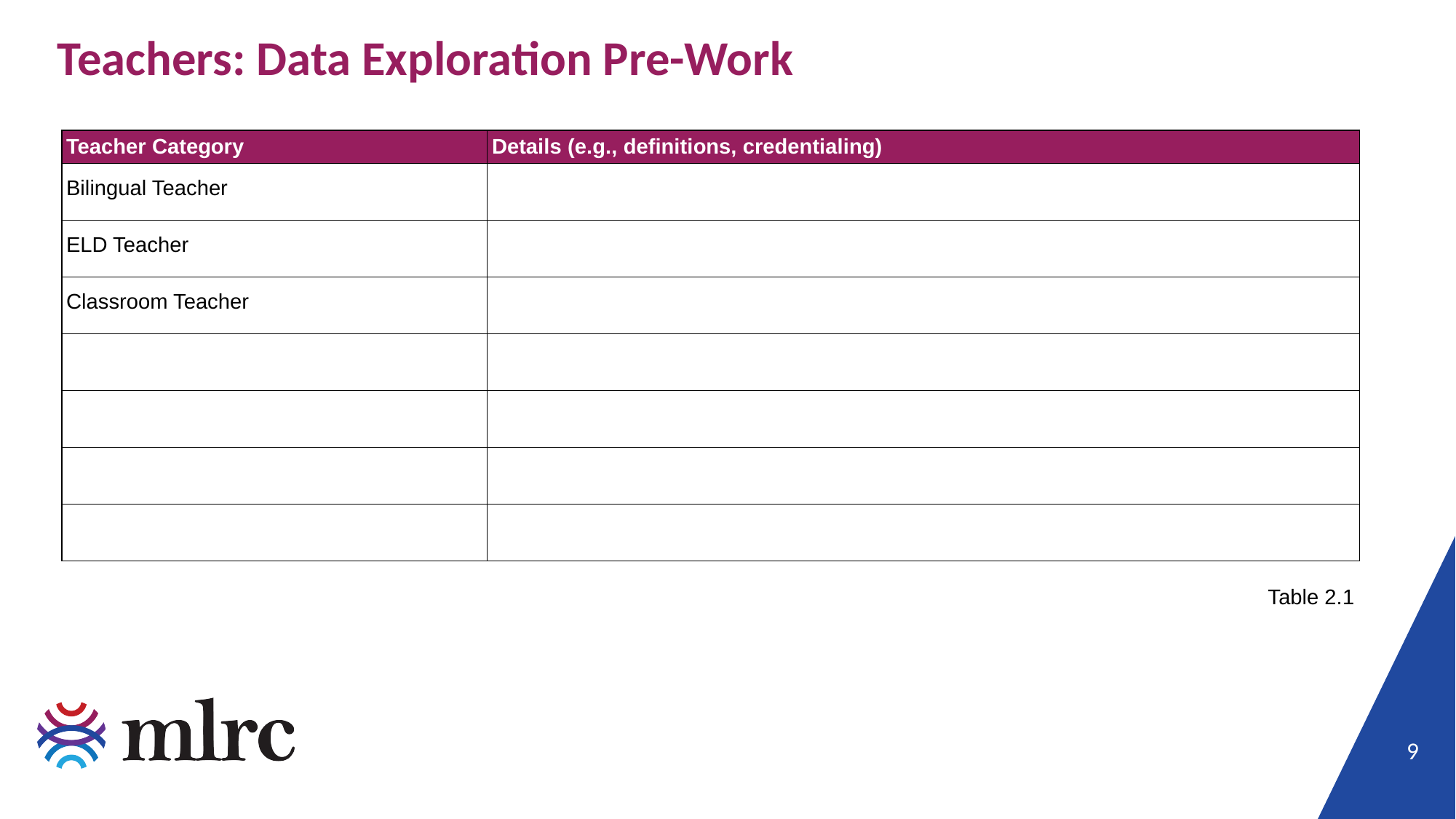

# Teachers: Data Exploration Pre-Work
| Teacher Category | Details (e.g., definitions, credentialing) |
| --- | --- |
| Bilingual Teacher |  |
| ELD Teacher |  |
| Classroom Teacher |  |
|  |  |
|  |  |
|  |  |
|  |  |
Table 2.1
9